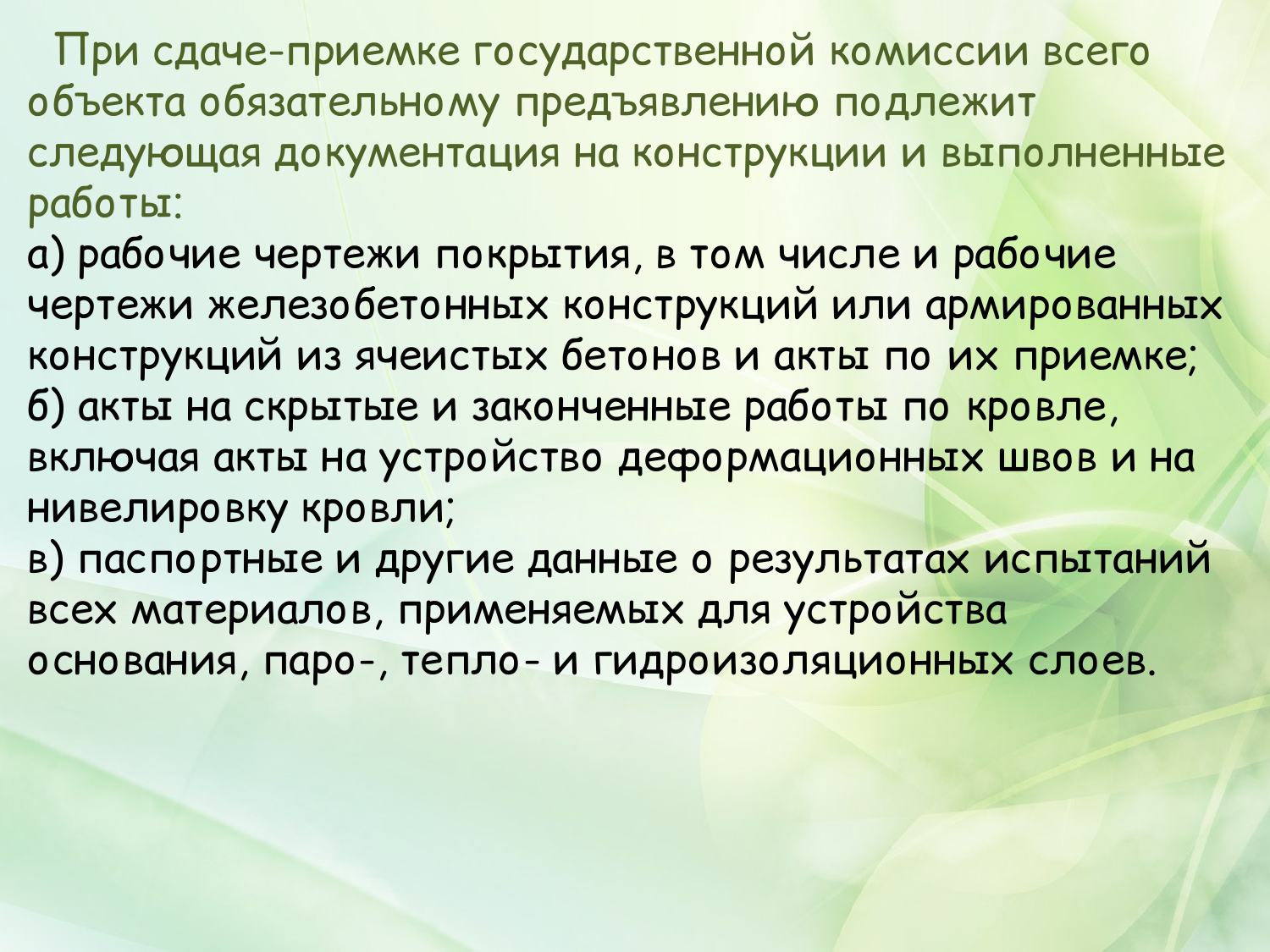

При сдаче-приемке государственной комиссии всего объекта обязательному предъявлению подлежит следующая документация на конструкции и выполненные работы:
а) рабочие чертежи покрытия, в том числе и рабочие чертежи железобетонных конструкций или армированных конструкций из ячеистых бетонов и акты по их приемке;
б) акты на скрытые и законченные работы по кровле, включая акты на устройство деформационных швов и на нивелировку кровли;
в) паспортные и другие данные о результатах испытаний всех материалов, применяемых для устройства основания, паро-, тепло- и гидроизоляционных слоев.